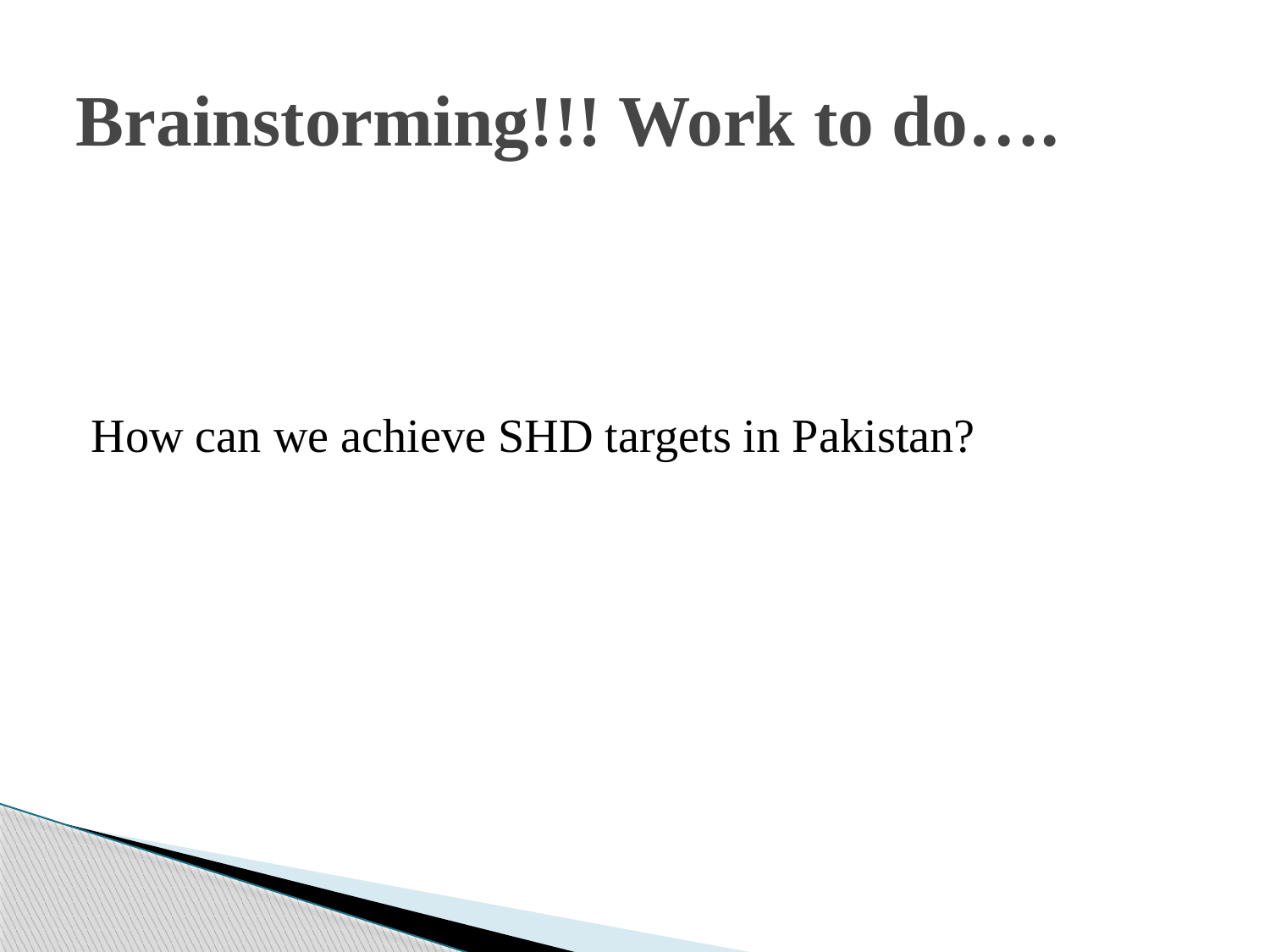

# Brainstorming!!! Work to do….

How can we achieve SHD targets in Pakistan?